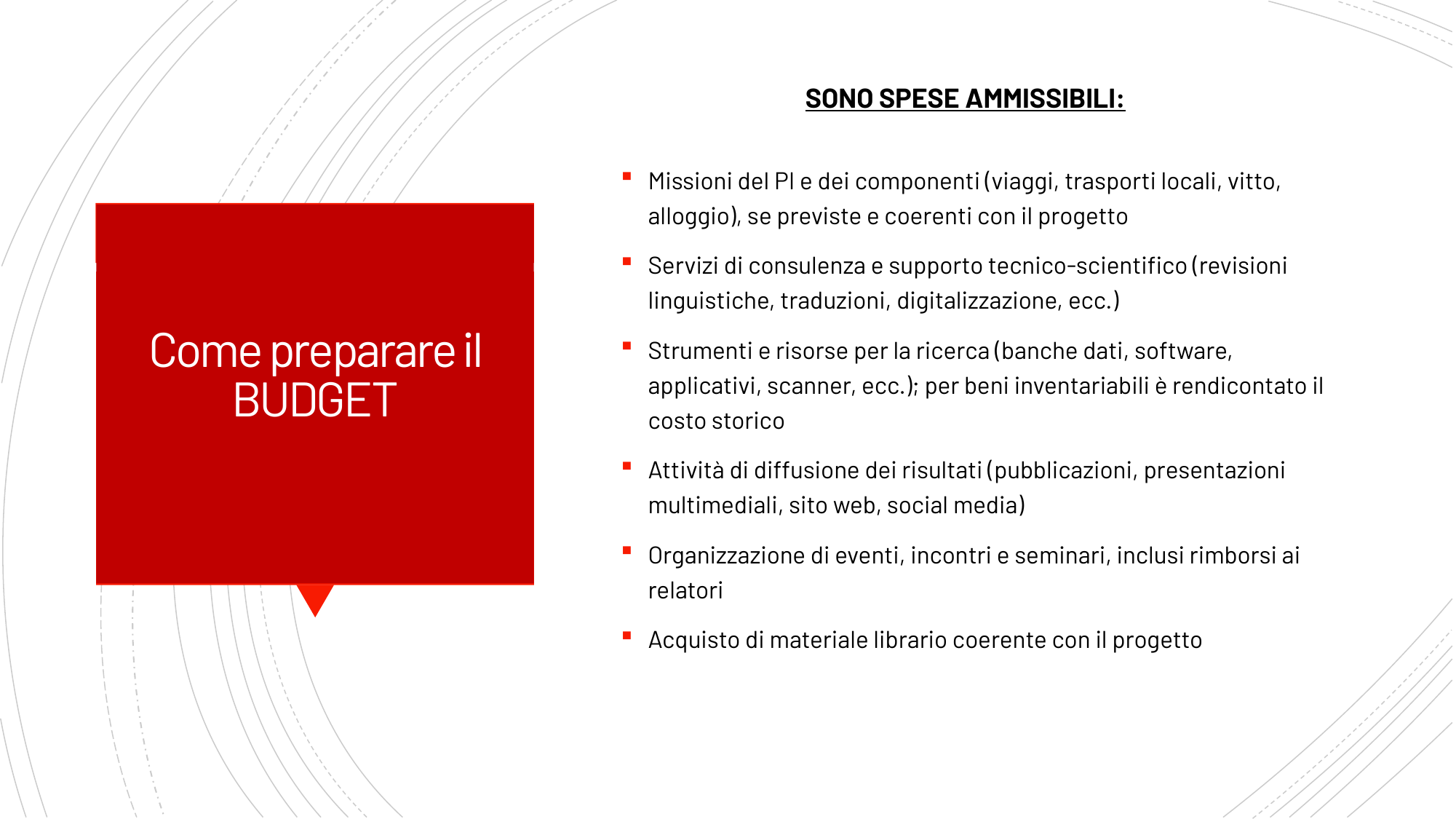

SONO SPESE AMMISSIBILI:
Missioni del PI e dei componenti (viaggi, trasporti locali, vitto, alloggio), se previste e coerenti con il progetto
Servizi di consulenza e supporto tecnico-scientifico (revisioni linguistiche, traduzioni, digitalizzazione, ecc.)
Strumenti e risorse per la ricerca (banche dati, software, applicativi, scanner, ecc.); per beni inventariabili è rendicontato il costo storico
Attività di diffusione dei risultati (pubblicazioni, presentazioni multimediali, sito web, social media)
Organizzazione di eventi, incontri e seminari, inclusi rimborsi ai relatori
Acquisto di materiale librario coerente con il progetto

# Come preparare il BUDGET